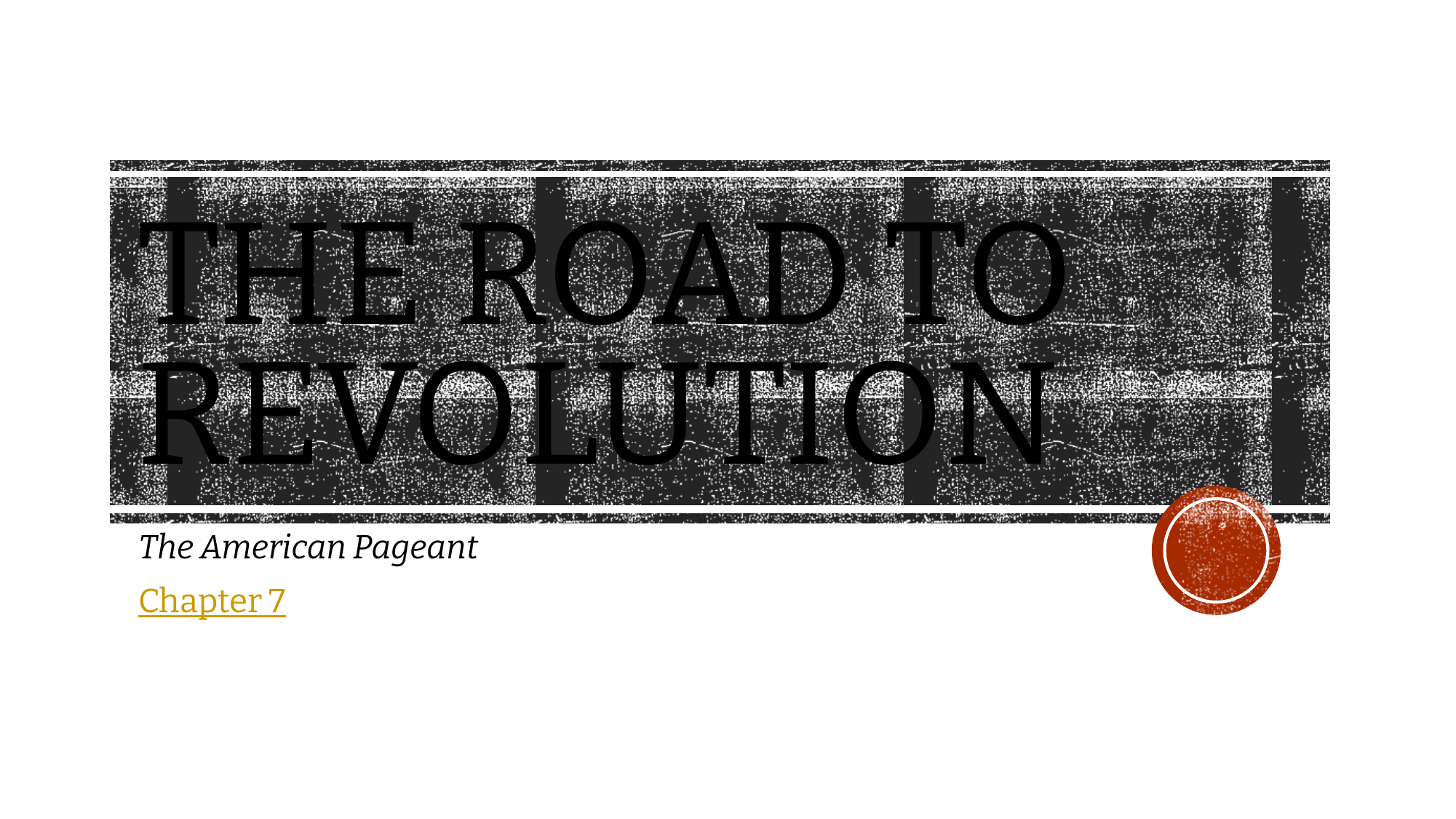

# The Road to Revolution
The American Pageant
Chapter 7